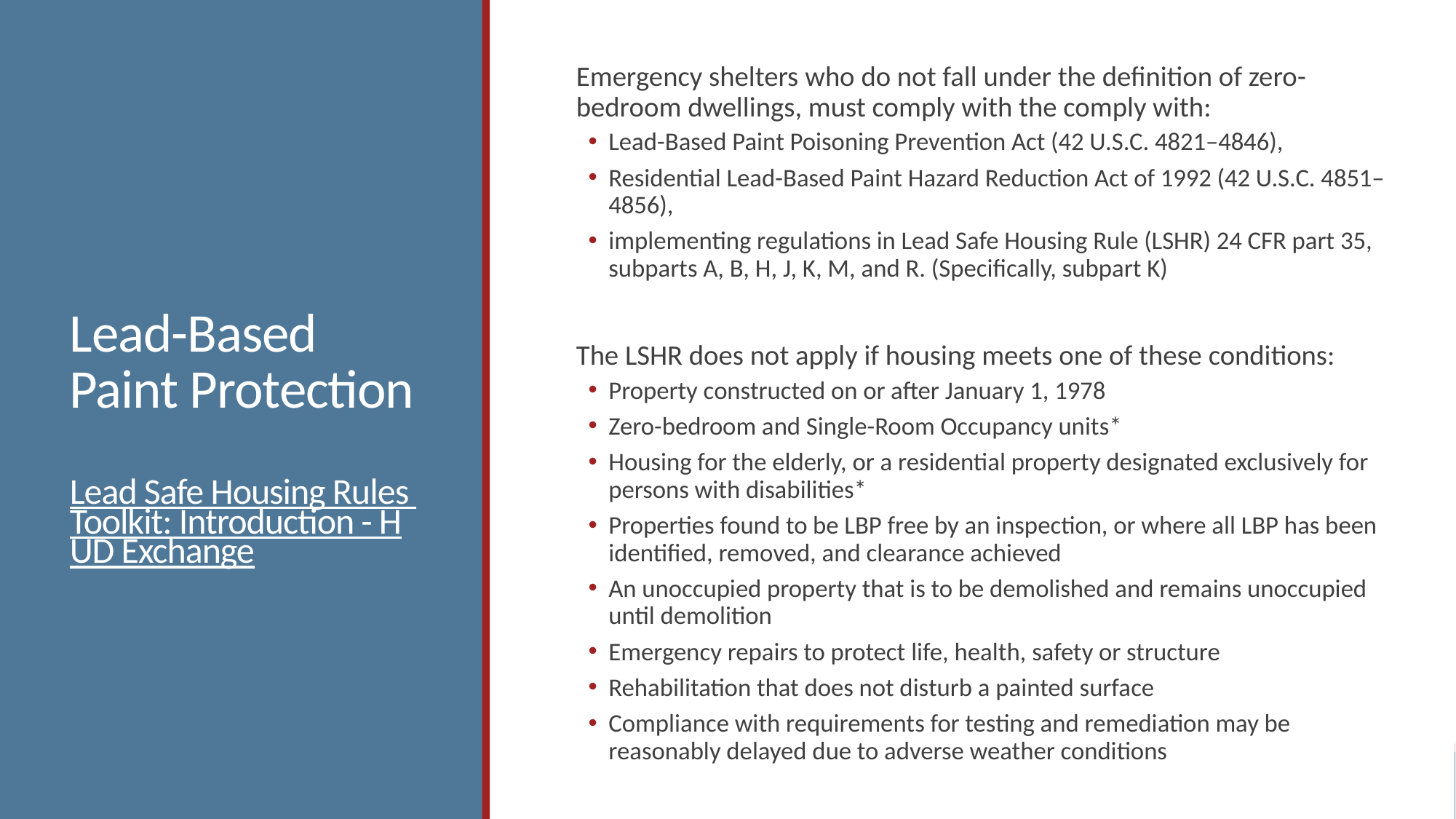

Emergency shelters who do not fall under the definition of zero-bedroom dwellings, must comply with the comply with:
Lead-Based Paint Poisoning Prevention Act (42 U.S.C. 4821–4846),
Residential Lead-Based Paint Hazard Reduction Act of 1992 (42 U.S.C. 4851–4856),
implementing regulations in Lead Safe Housing Rule (LSHR) 24 CFR part 35, subparts A, B, H, J, K, M, and R. (Specifically, subpart K)

The LSHR does not apply if housing meets one of these conditions:
Property constructed on or after January 1, 1978
Zero-bedroom and Single-Room Occupancy units*
Housing for the elderly, or a residential property designated exclusively for persons with disabilities*
Properties found to be LBP free by an inspection, or where all LBP has been identified, removed, and clearance achieved
An unoccupied property that is to be demolished and remains unoccupied until demolition
Emergency repairs to protect life, health, safety or structure
Rehabilitation that does not disturb a painted surface
Compliance with requirements for testing and remediation may be reasonably delayed due to adverse weather conditions
# Lead-Based Paint Protection Lead Safe Housing Rules Toolkit: Introduction - HUD Exchange